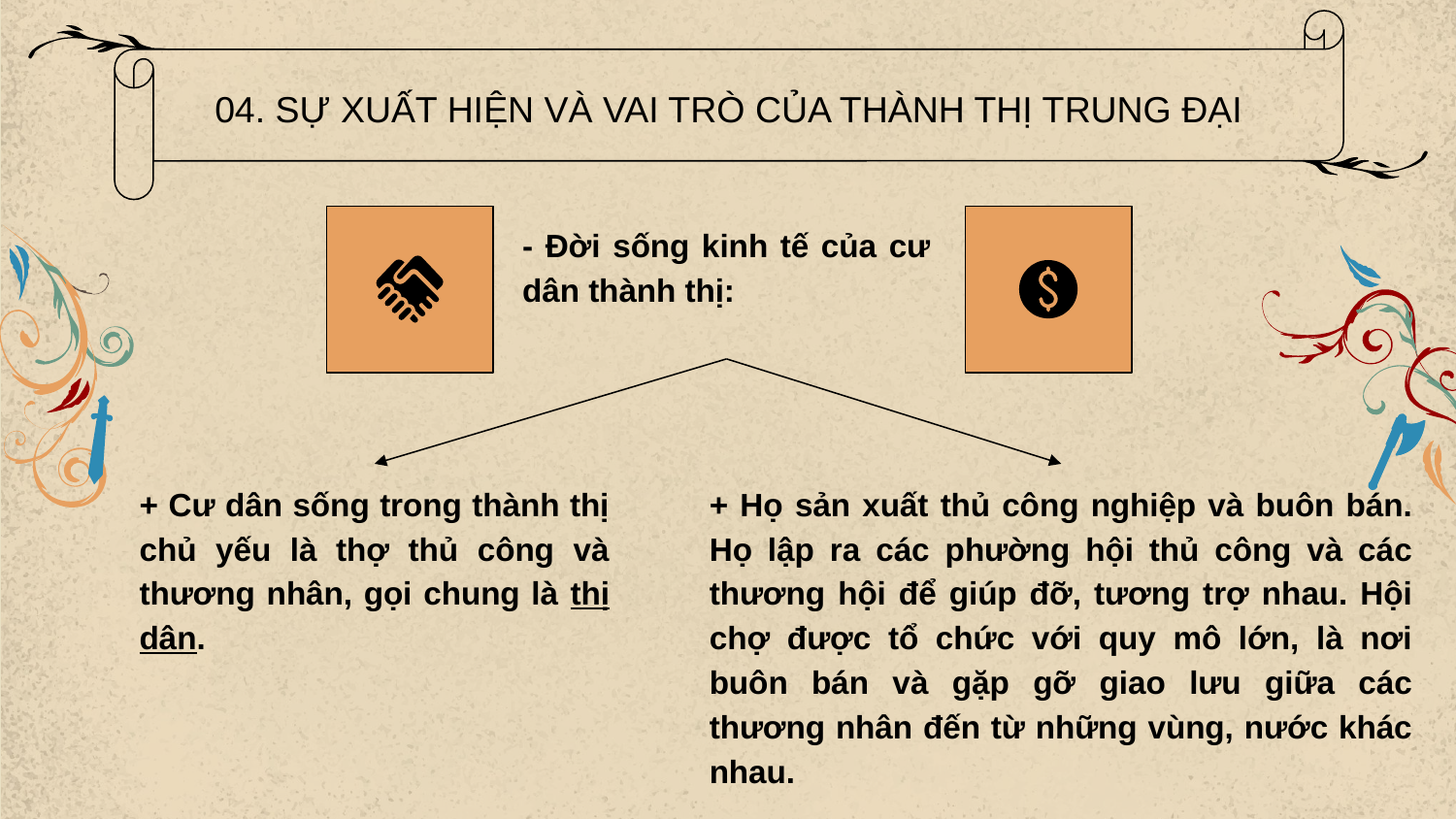

04. SỰ XUẤT HIỆN VÀ VAI TRÒ CỦA THÀNH THỊ TRUNG ĐẠI

- Đời sống kinh tế của cư dân thành thị:

+ Cư dân sống trong thành thị chủ yếu là thợ thủ công và thương nhân, gọi chung là thị dân.
+ Họ sản xuất thủ công nghiệp và buôn bán. Họ lập ra các phường hội thủ công và các thương hội để giúp đỡ, tương trợ nhau. Hội chợ được tổ chức với quy mô lớn, là nơi buôn bán và gặp gỡ giao lưu giữa các thương nhân đến từ những vùng, nước khác nhau.